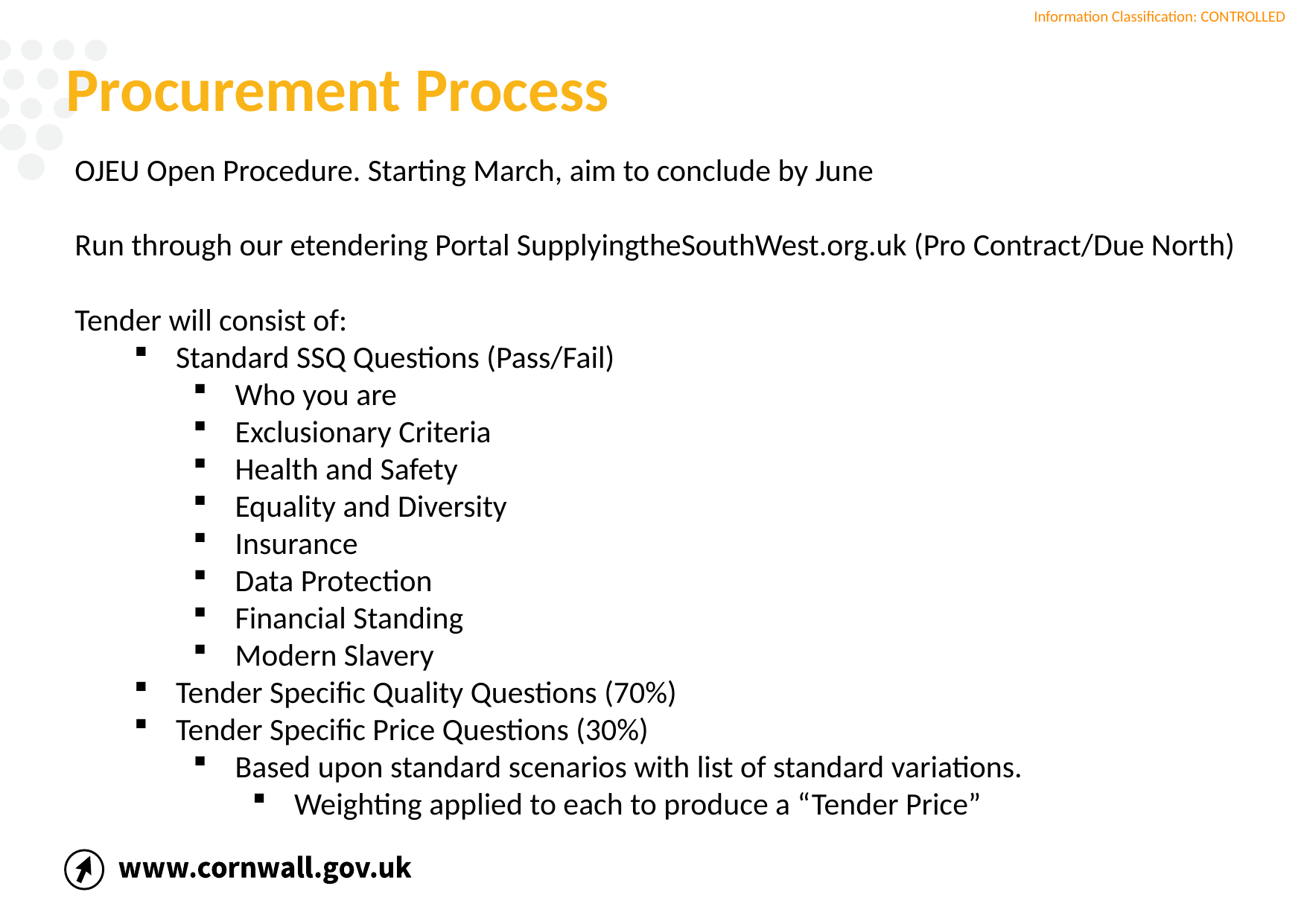

# Procurement Process
OJEU Open Procedure. Starting March, aim to conclude by June

Run through our etendering Portal SupplyingtheSouthWest.org.uk (Pro Contract/Due North)

Tender will consist of:
Standard SSQ Questions (Pass/Fail)
Who you are
Exclusionary Criteria
Health and Safety
Equality and Diversity
Insurance
Data Protection
Financial Standing
Modern Slavery
Tender Specific Quality Questions (70%)
Tender Specific Price Questions (30%)
Based upon standard scenarios with list of standard variations.
Weighting applied to each to produce a “Tender Price”